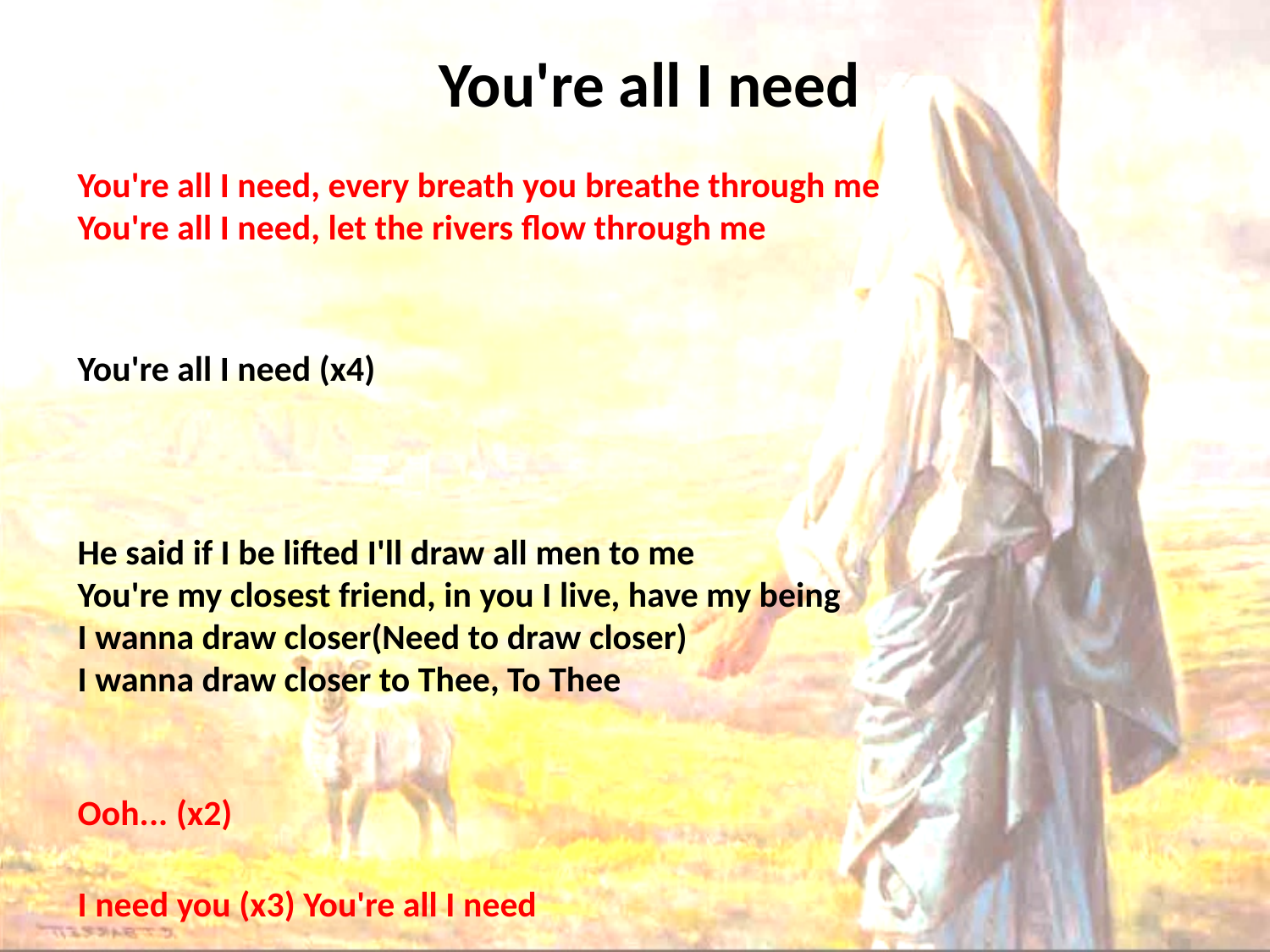

# You're all I need
You're all I need, every breath you breathe through me
You're all I need, let the rivers flow through me

You're all I need (x4)

He said if I be lifted I'll draw all men to me
You're my closest friend, in you I live, have my being
I wanna draw closer(Need to draw closer)
I wanna draw closer to Thee, To Thee
Ooh... (x2)
I need you (x3) You're all I need